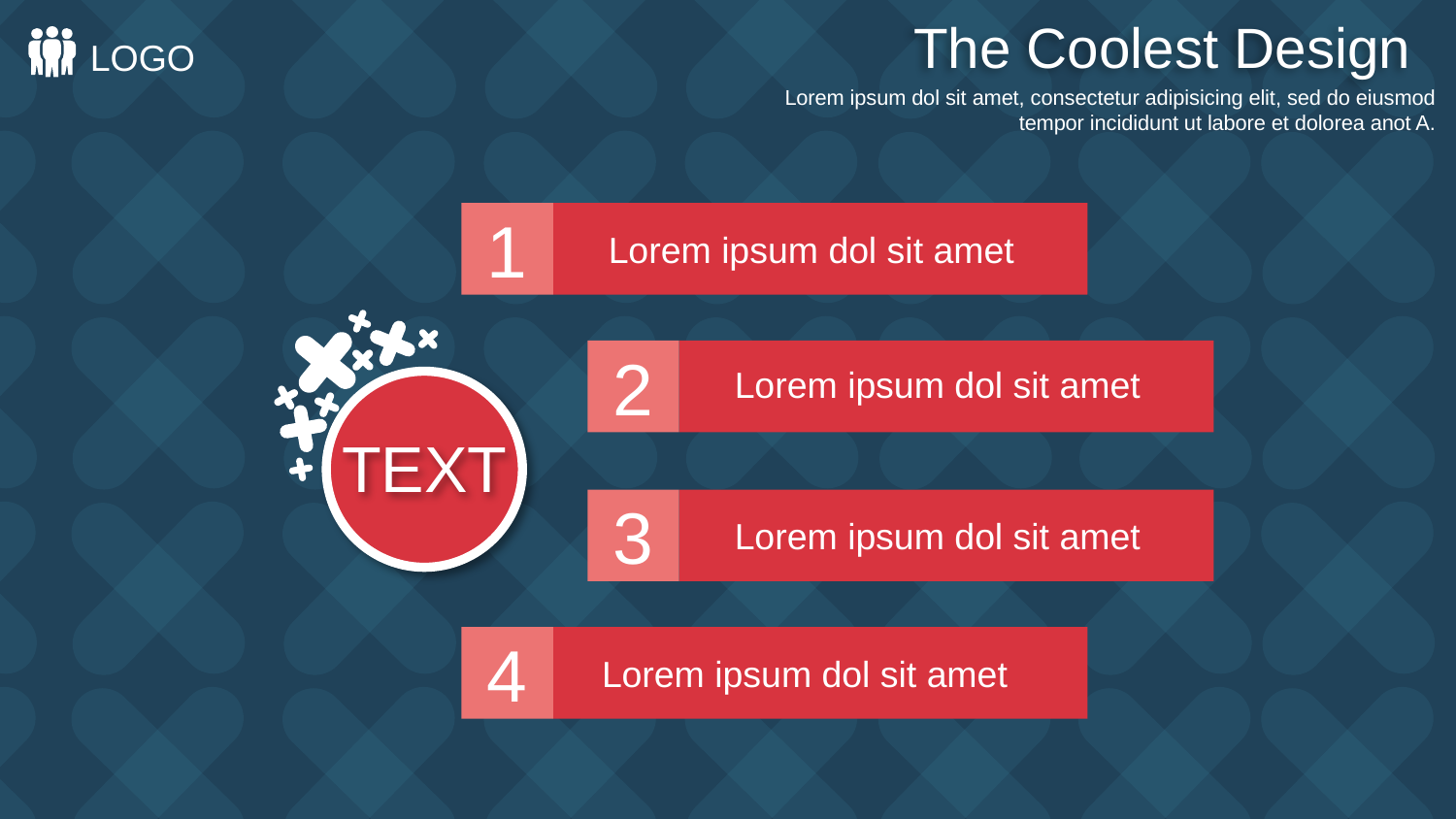

The Coolest Design

LOGO
Lorem ipsum dol sit amet, consectetur adipisicing elit, sed do eiusmod tempor incididunt ut labore et dolorea anot A.
1

Lorem ipsum dol sit amet

2

Lorem ipsum dol sit amet

TEXT
3

Lorem ipsum dol sit amet
4

Lorem ipsum dol sit amet